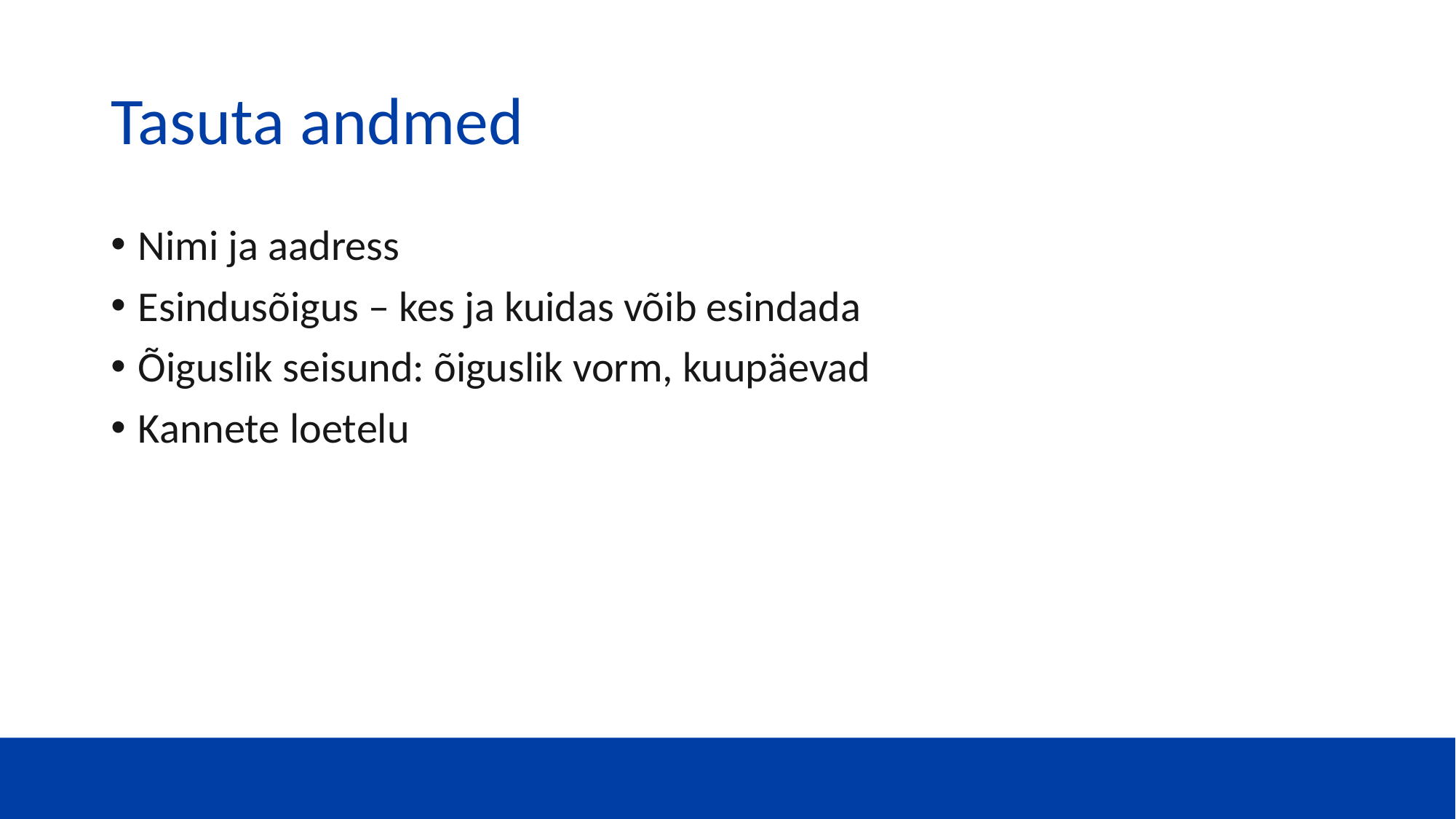

# Tasuta andmed
Nimi ja aadress
Esindusõigus – kes ja kuidas võib esindada
Õiguslik seisund: õiguslik vorm, kuupäevad
Kannete loetelu